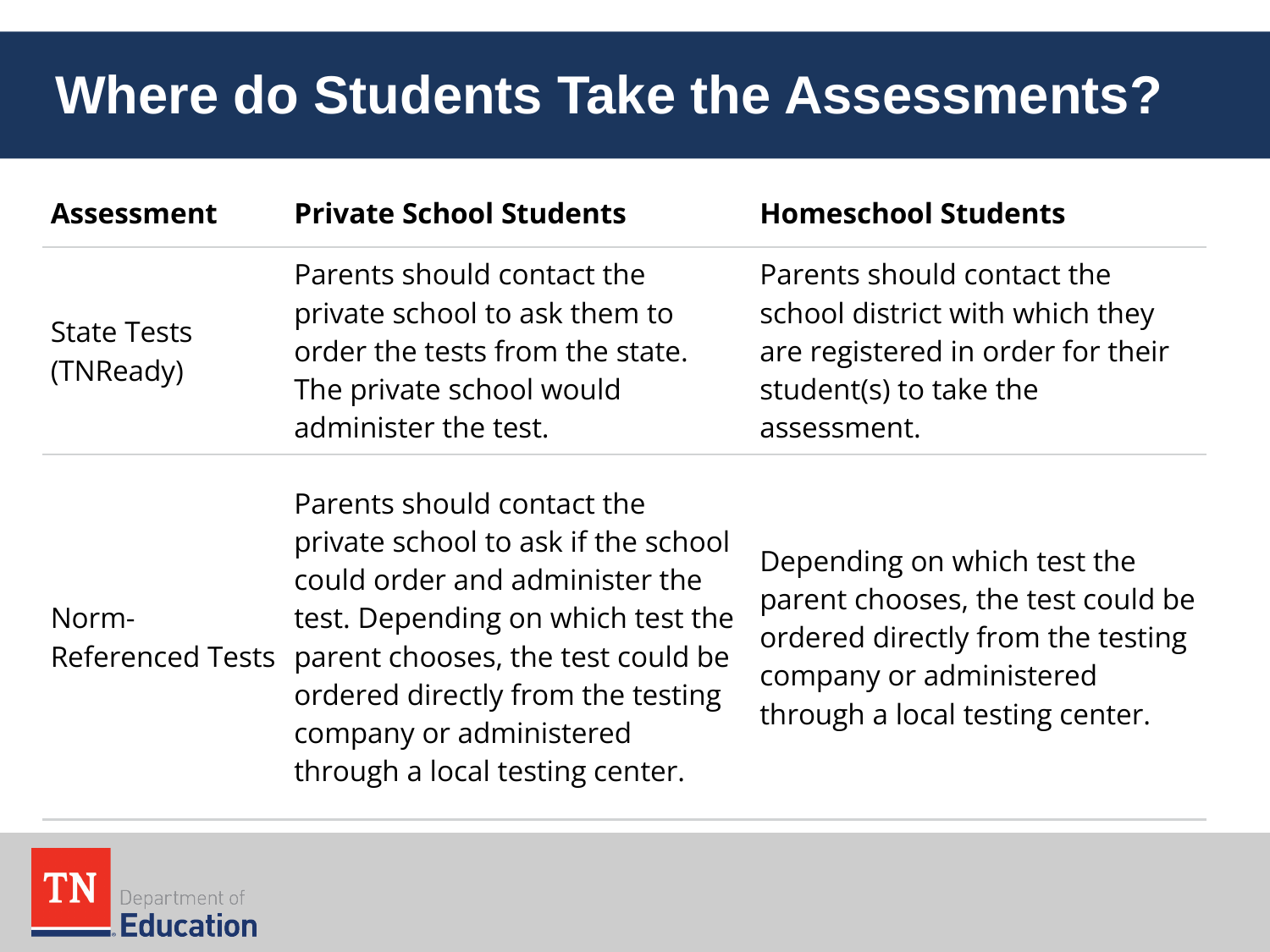

# Where do Students Take the Assessments?
| Assessment | Private School Students | Homeschool Students |
| --- | --- | --- |
| State Tests (TNReady) | Parents should contact the private school to ask them to order the tests from the state. The private school would administer the test. | Parents should contact the school district with which they are registered in order for their student(s) to take the assessment. |
| Norm-Referenced Tests | Parents should contact the private school to ask if the school could order and administer the test. Depending on which test the parent chooses, the test could be ordered directly from the testing company or administered through a local testing center. | Depending on which test the parent chooses, the test could be ordered directly from the testing company or administered through a local testing center. |